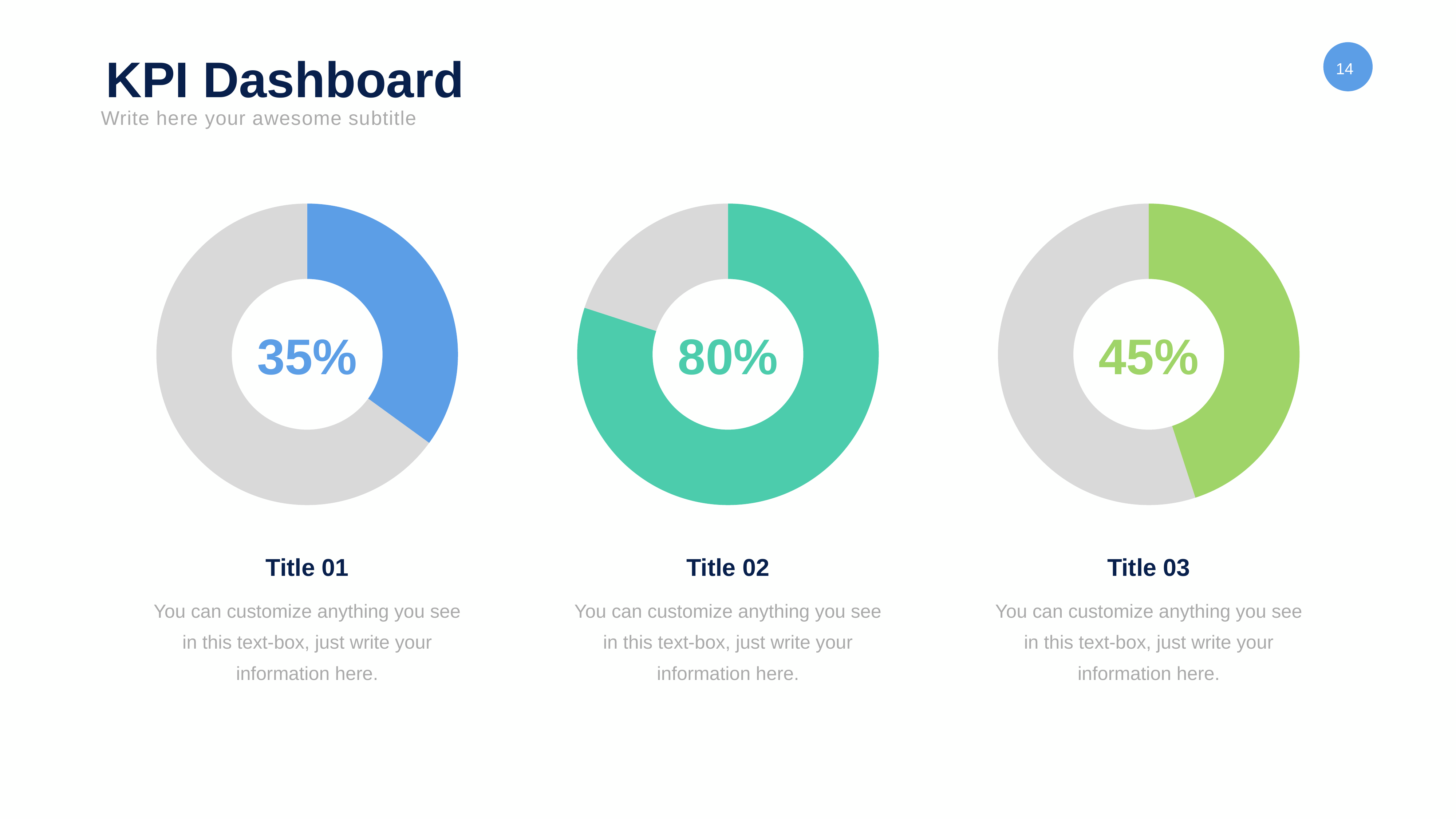

KPI Dashboard
Write here your awesome subtitle

### Chart

| Category | Series 1 |
|---|---|
| Completed | 35.0 |
| Pending | 65.0 |

### Chart

| Category | Series 1 |
|---|---|
| Completed | 80.0 |
| Pending | 20.0 |

### Chart

| Category | Series 1 |
|---|---|
| Completed | 45.0 |
| Pending | 55.0 |
35%
80%
45%
Title 01
Title 02
Title 03
You can customize anything you see in this text-box, just write your information here.
You can customize anything you see in this text-box, just write your information here.
You can customize anything you see in this text-box, just write your information here.